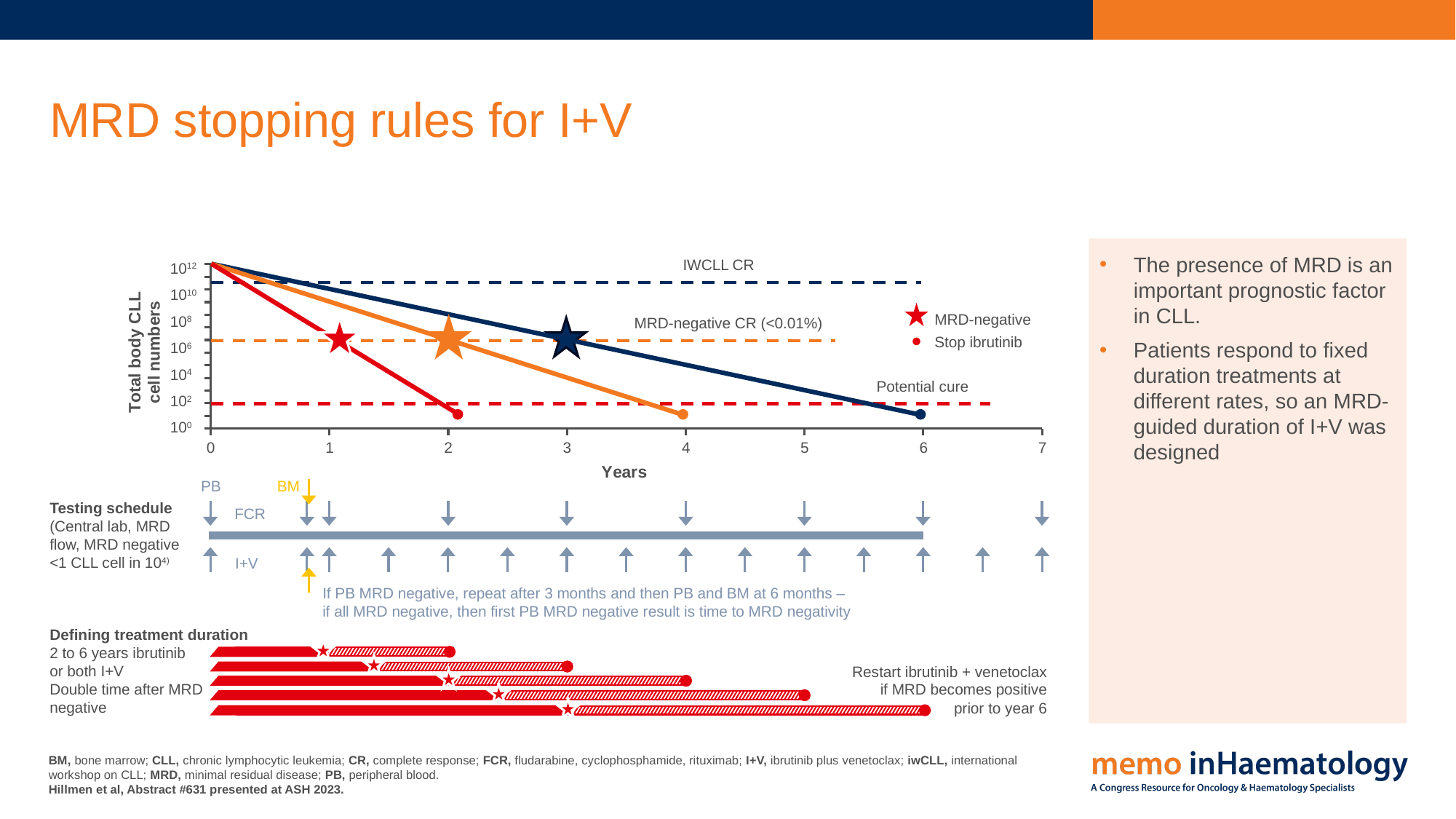

# MRD stopping rules for I+V

### Chart

| Category | Y-Werte |
|---|---|
The presence of MRD is an important prognostic factor in CLL.
Patients respond to fixed duration treatments at different rates, so an MRD-guided duration of I+V was designed
1012
1010
108
106
104
102
100
IWCLL CR

MRD-negative
Stop ibrutinib

MRD-negative CR (<0.01%)

Potential cure

PB
BM
Testing schedule
(Central lab, MRD flow, MRD negative <1 CLL cell in 104)
FCR
I+V
If PB MRD negative, repeat after 3 months and then PB and BM at 6 months –
if all MRD negative, then first PB MRD negative result is time to MRD negativity
Defining treatment duration
2 to 6 years ibrutinib
or both I+V
Double time after MRD
negative

Restart ibrutinib + venetoclax
if MRD becomes positive
prior to year 6

BM, bone marrow; CLL, chronic lymphocytic leukemia; CR, complete response; FCR, fludarabine, cyclophosphamide, rituximab; I+V, ibrutinib plus venetoclax; iwCLL, international workshop on CLL; MRD, minimal residual disease; PB, peripheral blood.
Hillmen et al, Abstract #631 presented at ASH 2023.